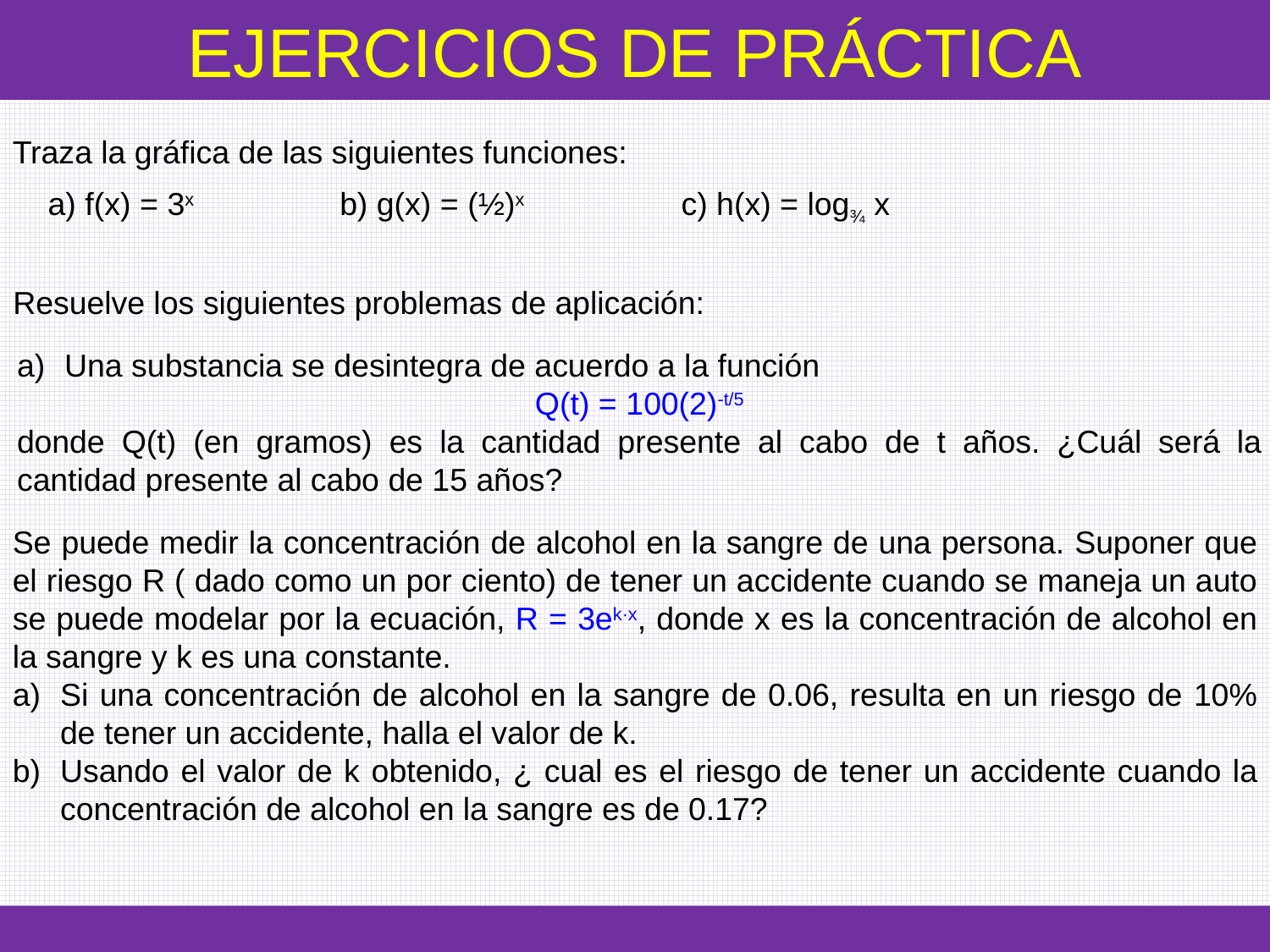

EJERCICIOS DE PRÁCTICA
Traza la gráfica de las siguientes funciones:
a) f(x) = 3x
b) g(x) = (½)x
c) h(x) = log¾ x
Resuelve los siguientes problemas de aplicación:
Una substancia se desintegra de acuerdo a la función
Q(t) = 100(2)-t/5
donde Q(t) (en gramos) es la cantidad presente al cabo de t años. ¿Cuál será la cantidad presente al cabo de 15 años?
Se puede medir la concentración de alcohol en la sangre de una persona. Suponer que el riesgo R ( dado como un por ciento) de tener un accidente cuando se maneja un auto se puede modelar por la ecuación, R = 3ek·x, donde x es la concentración de alcohol en la sangre y k es una constante.
Si una concentración de alcohol en la sangre de 0.06, resulta en un riesgo de 10% de tener un accidente, halla el valor de k.
Usando el valor de k obtenido, ¿ cual es el riesgo de tener un accidente cuando la concentración de alcohol en la sangre es de 0.17?